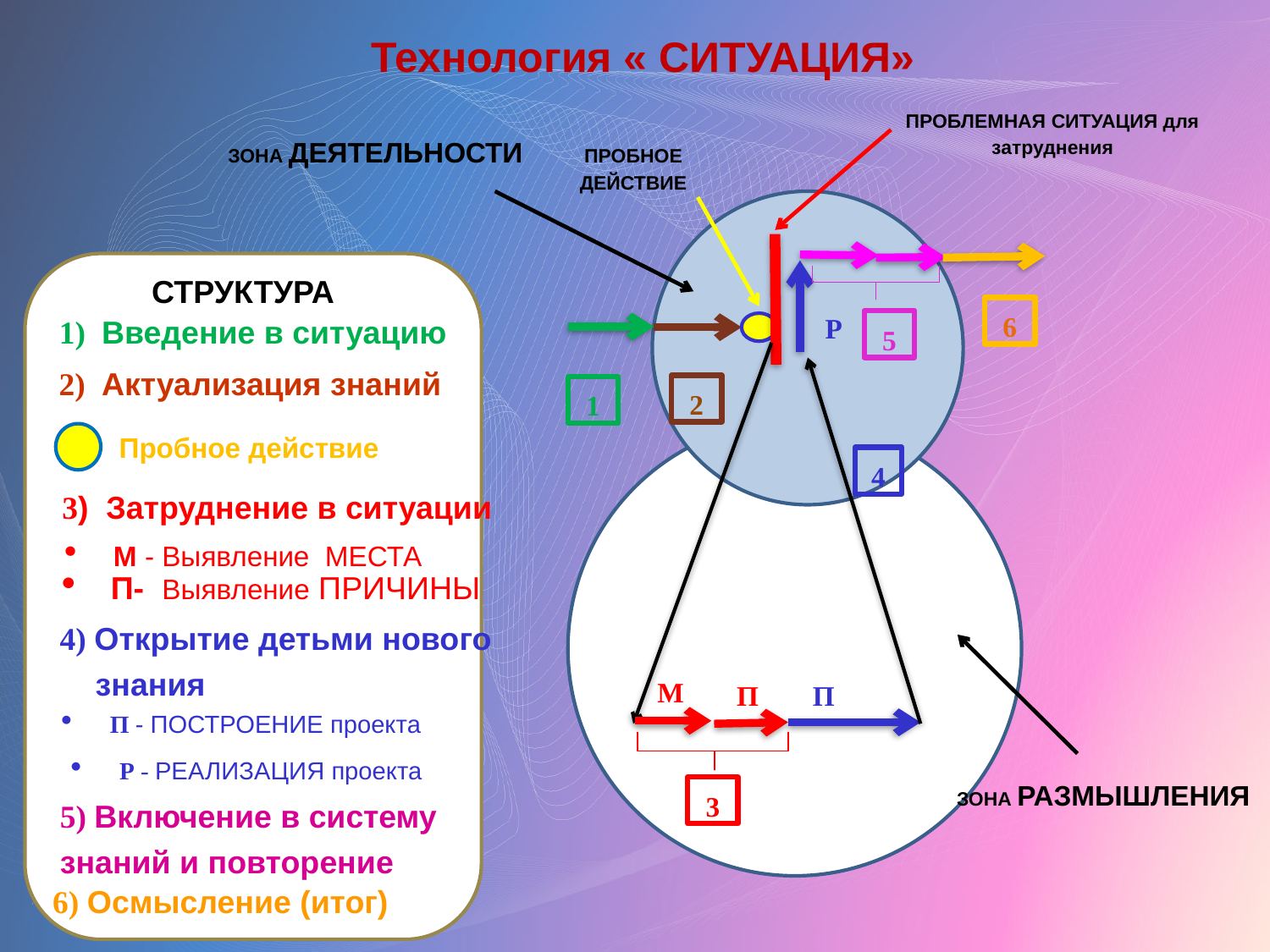

Технология « СИТУАЦИЯ»
ПРОБЛЕМНАЯ СИТУАЦИЯ для затруднения

ЗОНА ДЕЯТЕЛЬНОСТИ
ПРОБНОЕ ДЕЙСТВИЕ

СТРУКТУРА
6
Р
1)  Введение в ситуацию
5

2)  Актуализация знаний
2
1

           Пробное действие

4
3)  Затруднение в ситуации
М - Выявление  МЕСТА
П-  Выявление ПРИЧИНЫ
4) Открытие детьми нового
    знания
М
П
П

П - ПОСТРОЕНИЕ проекта

Р - РЕАЛИЗАЦИЯ проекта
ЗОНА РАЗМЫШЛЕНИЯ
3
5) Включение в систему
знаний и повторение
6) Осмысление (итог)